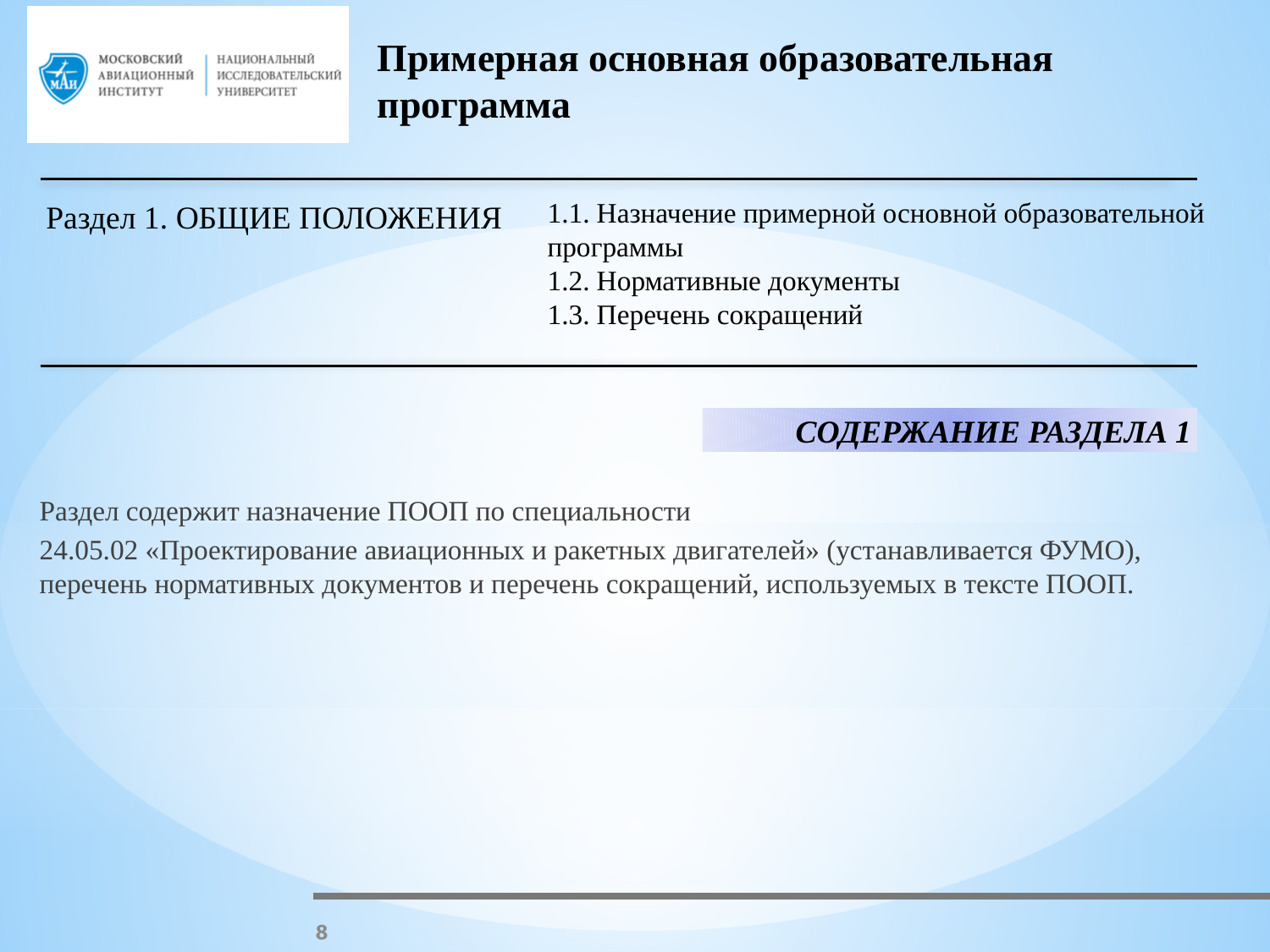

Примерная основная образовательная программа
1.1. Назначение примерной основной образовательной программы
1.2. Нормативные документы
1.3. Перечень сокращений
Раздел 1. ОБЩИЕ ПОЛОЖЕНИЯ
СОДЕРЖАНИЕ РАЗДЕЛА 1
Раздел содержит назначение ПООП по специальности
24.05.02 «Проектирование авиационных и ракетных двигателей» (устанавливается ФУМО), перечень нормативных документов и перечень сокращений, используемых в тексте ПООП.

8